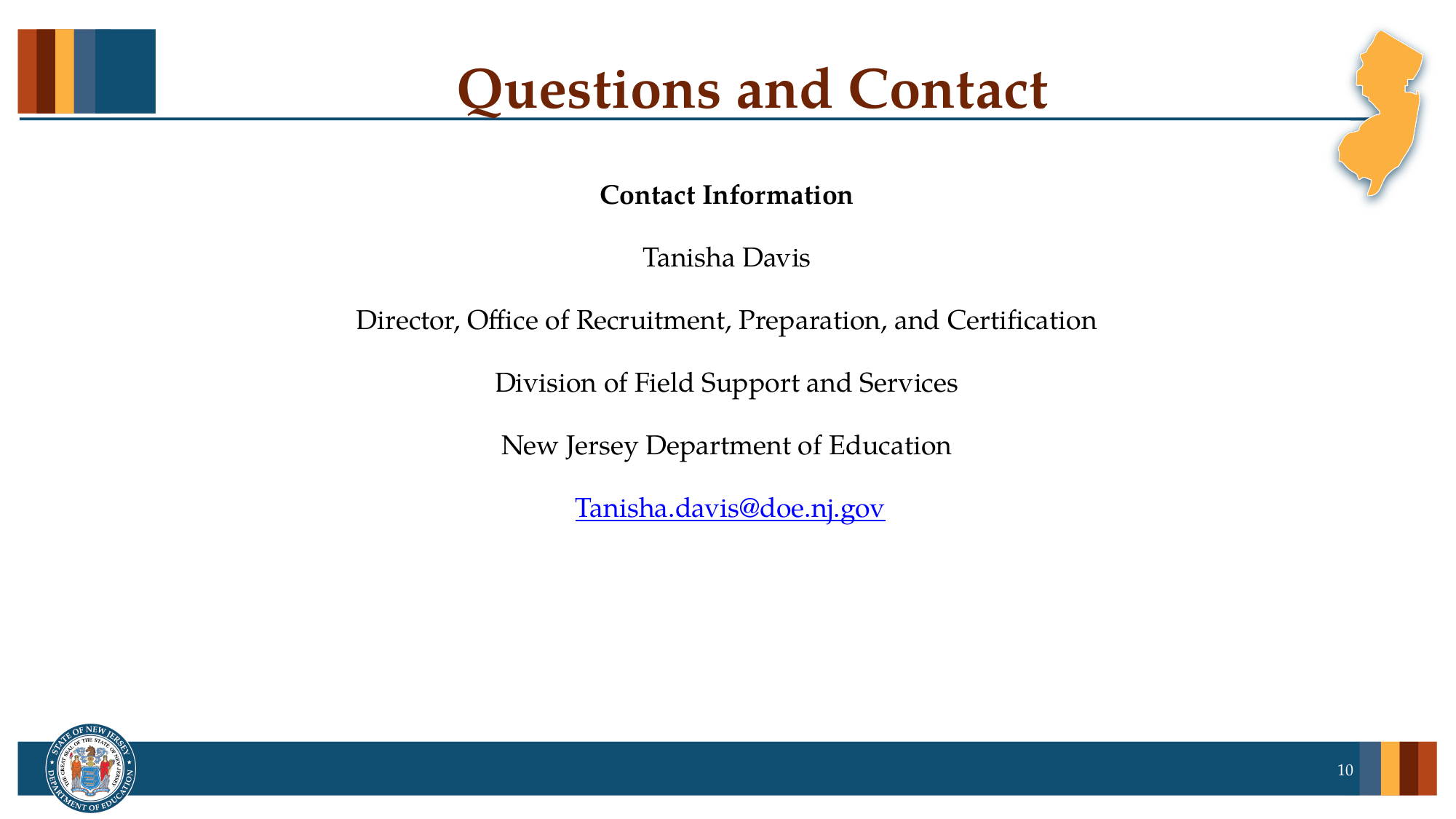

# Questions and Contact
Contact Information
Tanisha Davis
Director, Office of Recruitment, Preparation, and Certification
Division of Field Support and Services
New Jersey Department of Education
 Tanisha.davis@doe.nj.gov

10